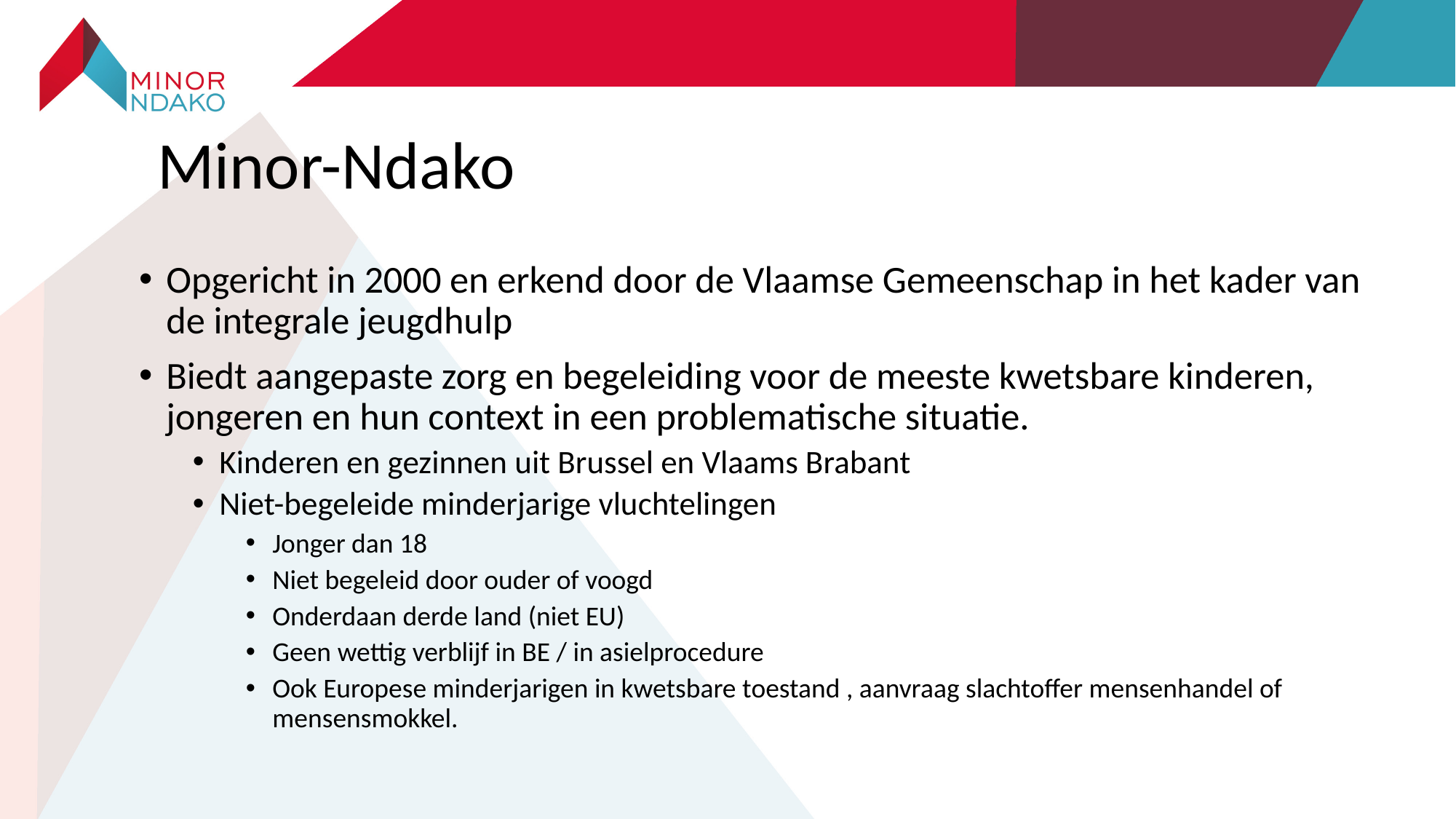

# Minor-Ndako
Opgericht in 2000 en erkend door de Vlaamse Gemeenschap in het kader van de integrale jeugdhulp
Biedt aangepaste zorg en begeleiding voor de meeste kwetsbare kinderen, jongeren en hun context in een problematische situatie.
Kinderen en gezinnen uit Brussel en Vlaams Brabant
Niet-begeleide minderjarige vluchtelingen
Jonger dan 18
Niet begeleid door ouder of voogd
Onderdaan derde land (niet EU)
Geen wettig verblijf in BE / in asielprocedure
Ook Europese minderjarigen in kwetsbare toestand , aanvraag slachtoffer mensenhandel of mensensmokkel.